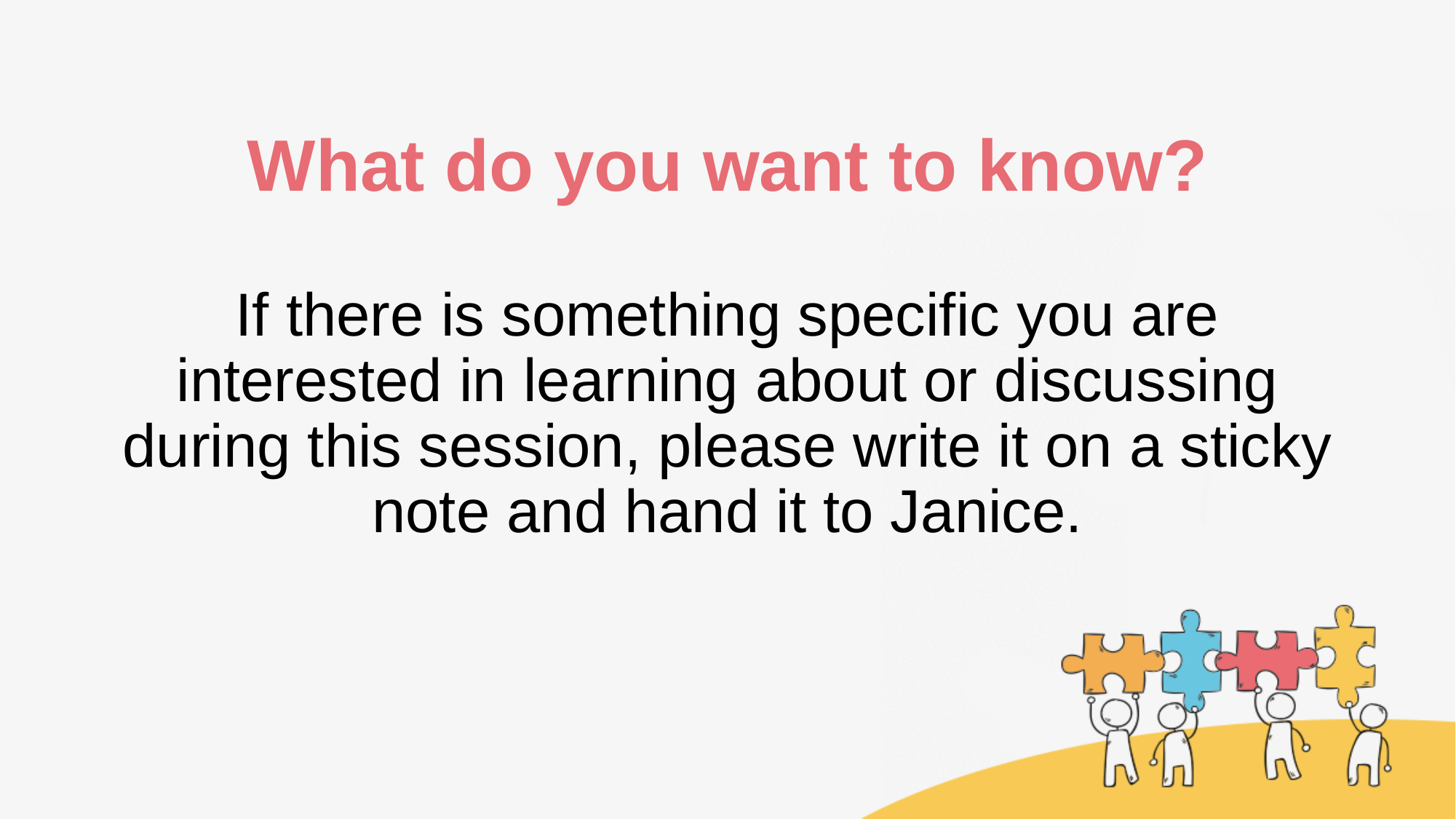

# What do you want to know?
If there is something specific you are interested in learning about or discussing during this session, please write it on a sticky note and hand it to Janice.